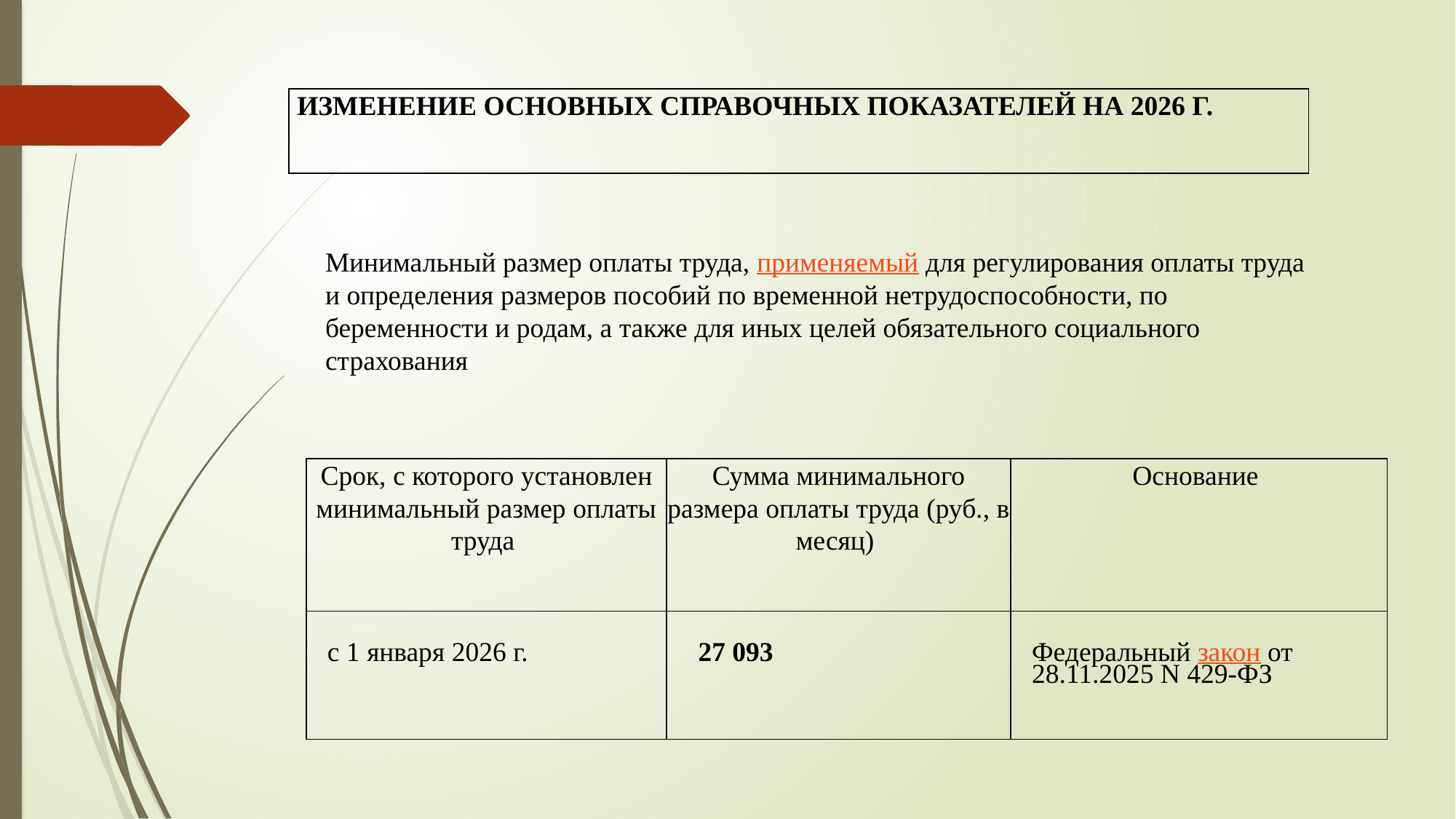

| ИЗМЕНЕНИЕ ОСНОВНЫХ СПРАВОЧНЫХ ПОКАЗАТЕЛЕЙ НА 2026 Г. |
| --- |
Минимальный размер оплаты труда, применяемый для регулирования оплаты труда и определения размеров пособий по временной нетрудоспособности, по беременности и родам, а также для иных целей обязательного социального страхования
| Срок, с которого установлен минимальный размер оплаты труда | Сумма минимального размера оплаты труда (руб., в месяц) | Основание |
| --- | --- | --- |
| с 1 января 2026 г. | 27 093 | Федеральный закон от 28.11.2025 N 429-ФЗ |